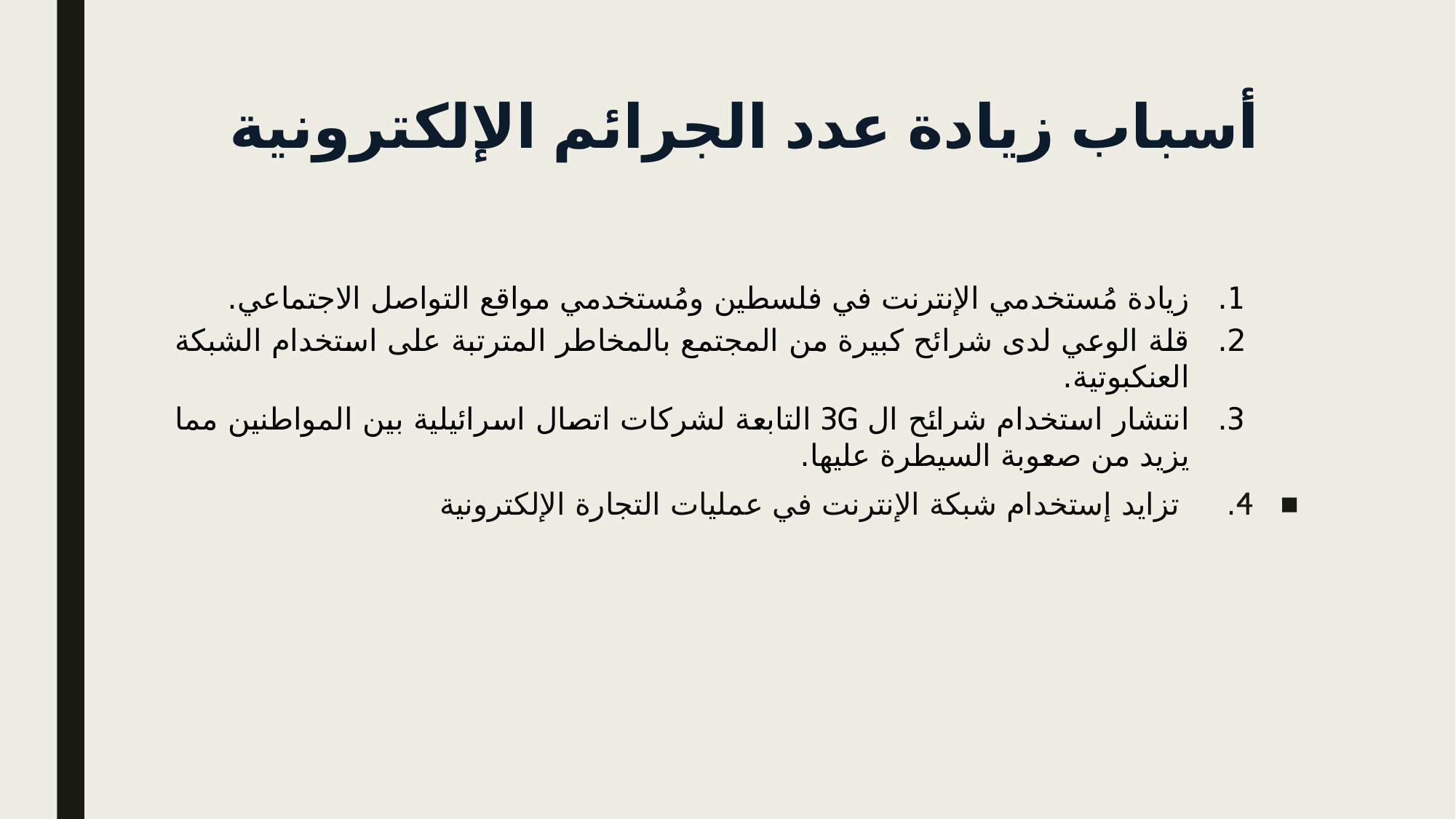

# أسباب زيادة عدد الجرائم الإلكترونية
زيادة مُستخدمي الإنترنت في فلسطين ومُستخدمي مواقع التواصل الاجتماعي.
قلة الوعي لدى شرائح كبيرة من المجتمع بالمخاطر المترتبة على استخدام الشبكة العنكبوتية.
انتشار استخدام شرائح ال 3G التابعة لشركات اتصال اسرائيلية بين المواطنين مما يزيد من صعوبة السيطرة عليها.
4.     تزايد إستخدام شبكة الإنترنت في عمليات التجارة الإلكترونية